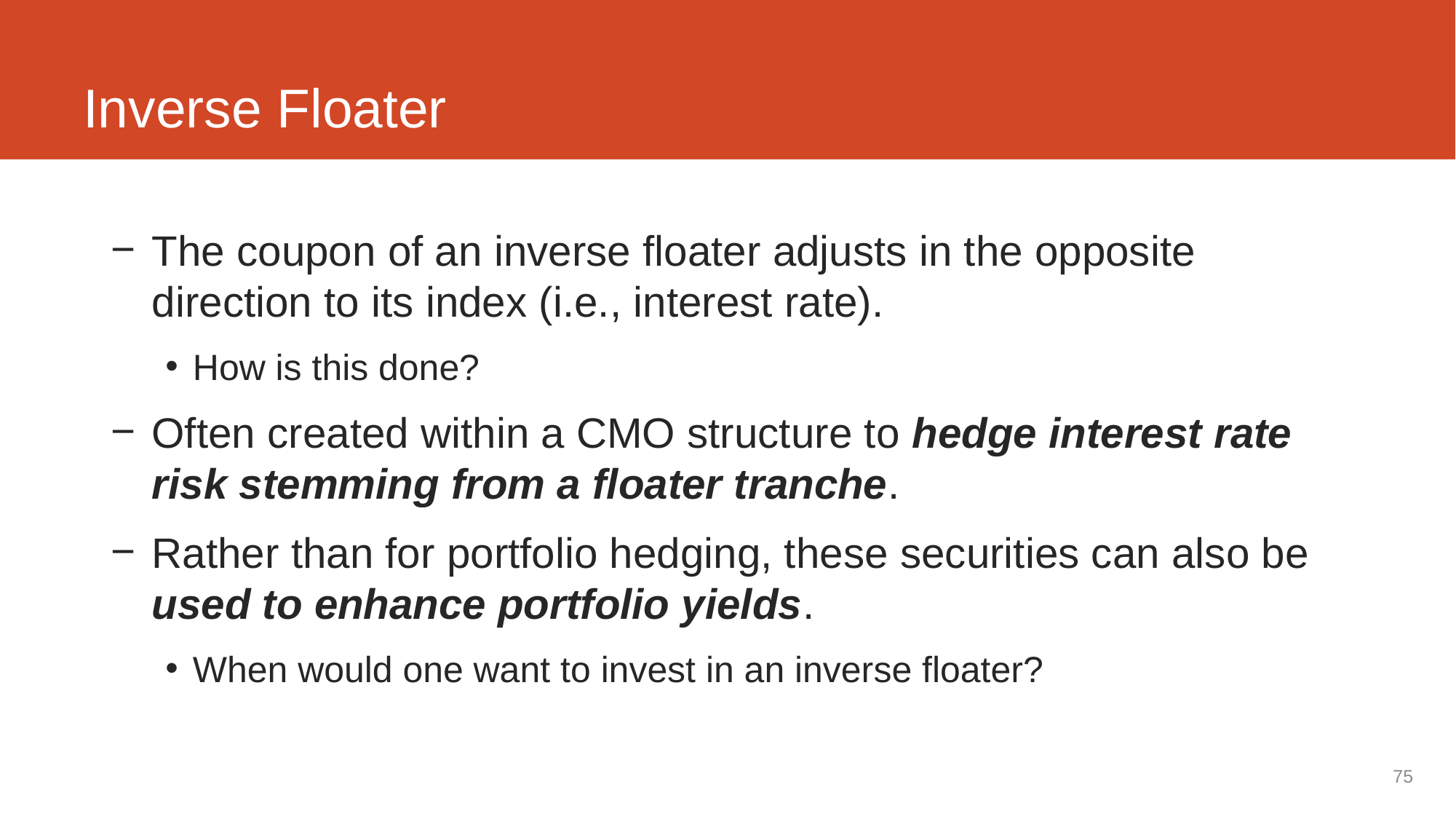

# Inverse Floater
The coupon of an inverse floater adjusts in the opposite direction to its index (i.e., interest rate).
How is this done?
Often created within a CMO structure to hedge interest rate risk stemming from a floater tranche.
Rather than for portfolio hedging, these securities can also be used to enhance portfolio yields.
When would one want to invest in an inverse floater?

75